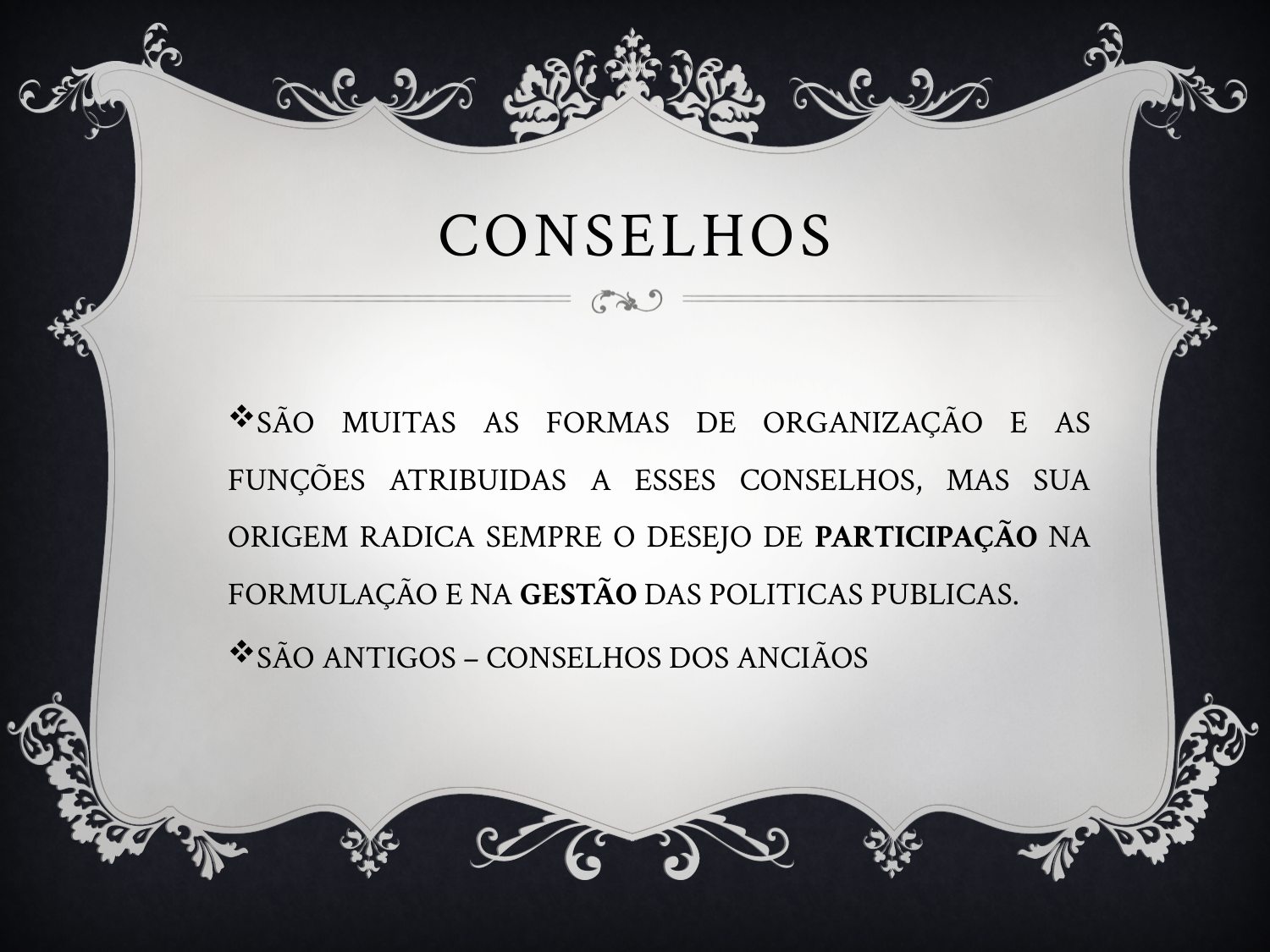

# CONSELHOS
SÃO MUITAS AS FORMAS DE ORGANIZAÇÃO E AS FUNÇÕES ATRIBUIDAS A ESSES CONSELHOS, MAS SUA ORIGEM RADICA SEMPRE O DESEJO DE PARTICIPAÇÃO NA FORMULAÇÃO E NA GESTÃO DAS POLITICAS PUBLICAS.
SÃO ANTIGOS – CONSELHOS DOS ANCIÃOS